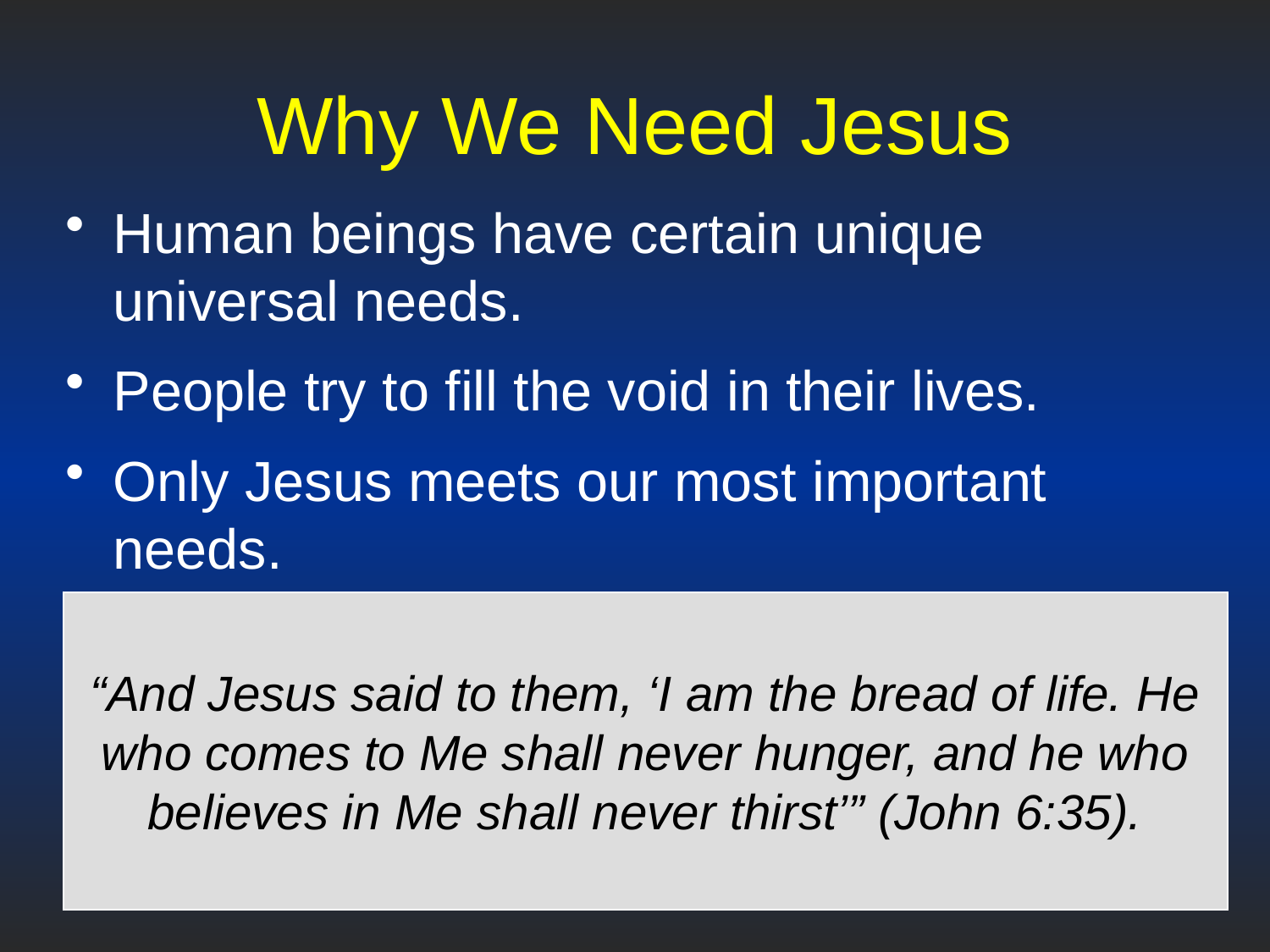

# Why We Need Jesus
Human beings have certain unique universal needs.
People try to fill the void in their lives.
Only Jesus meets our most important needs.
Jesus quenches man’s spiritual thirst.
Jesus satisfies man’s spiritual hunger.
“And Jesus said to them, ‘I am the bread of life. He who comes to Me shall never hunger, and he who believes in Me shall never thirst’” (John 6:35).